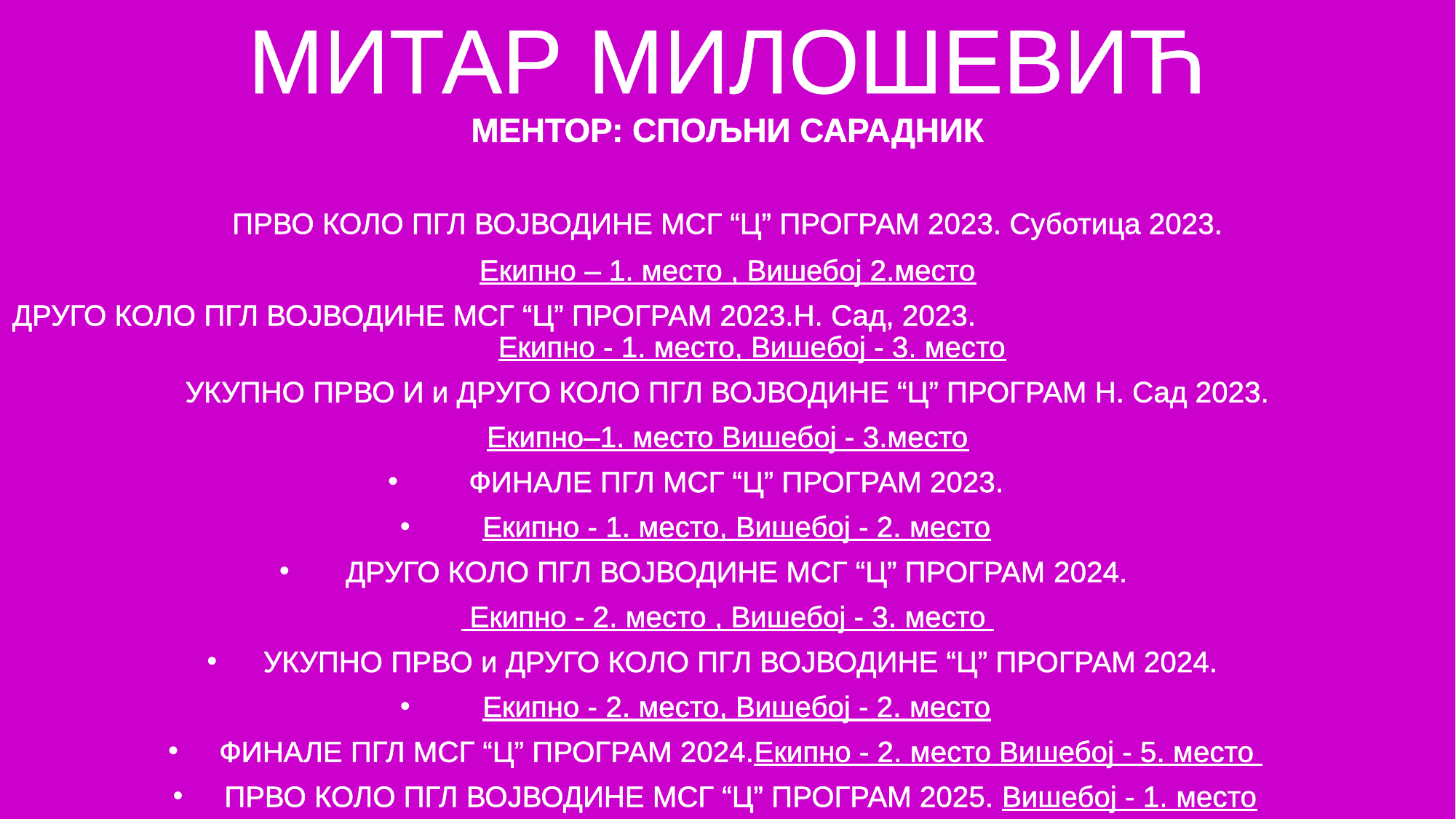

# МИТАР МИЛОШЕВИЋ МЕНТОР: СПОЉНИ САРАДНИК

 ПРВО КОЛО ПГЛ ВОЈВОДИНЕ МСГ “Ц” ПРОГРАМ 2023. Суботица 2023.
Екипно – 1. место , Вишебој 2.место
ДРУГО КОЛО ПГЛ ВОЈВОДИНЕ МСГ “Ц” ПРОГРАМ 2023.Н. Сад, 2023.                                                                Екипно - 1. место, Вишебој - 3. место
УКУПНО ПРВО И и ДРУГО КОЛО ПГЛ ВОЈВОДИНЕ “Ц” ПРОГРАМ Н. Сад 2023.
Екипно–1. место Вишебој - 3.место
ФИНАЛЕ ПГЛ МСГ “Ц” ПРОГРАМ 2023.
Екипно - 1. место, Вишебој - 2. место
ДРУГО КОЛО ПГЛ ВОЈВОДИНЕ МСГ “Ц” ПРОГРАМ 2024.
 Екипно - 2. место , Вишебој - 3. место
УКУПНО ПРВО и ДРУГО КОЛО ПГЛ ВОЈВОДИНЕ “Ц” ПРОГРАМ 2024.
Екипно - 2. место, Вишебој - 2. место
ФИНАЛЕ ПГЛ МСГ “Ц” ПРОГРАМ 2024.Екипно - 2. место Вишебој - 5. место
ПРВО КОЛО ПГЛ ВОЈВОДИНЕ МСГ “Ц” ПРОГРАМ 2025. Вишебој - 1. место